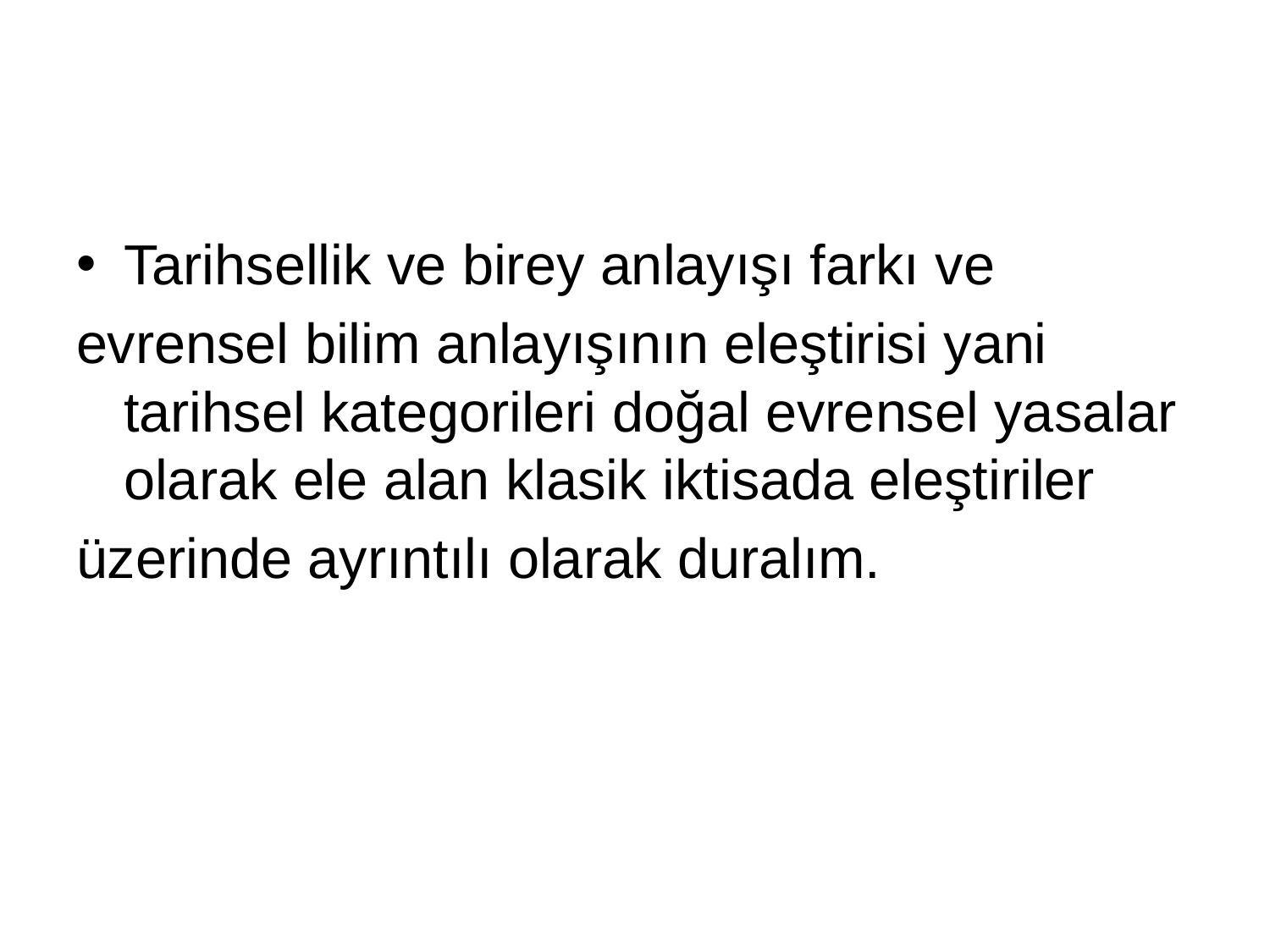

#
Tarihsellik ve birey anlayışı farkı ve
evrensel bilim anlayışının eleştirisi yani tarihsel kategorileri doğal evrensel yasalar olarak ele alan klasik iktisada eleştiriler
üzerinde ayrıntılı olarak duralım.